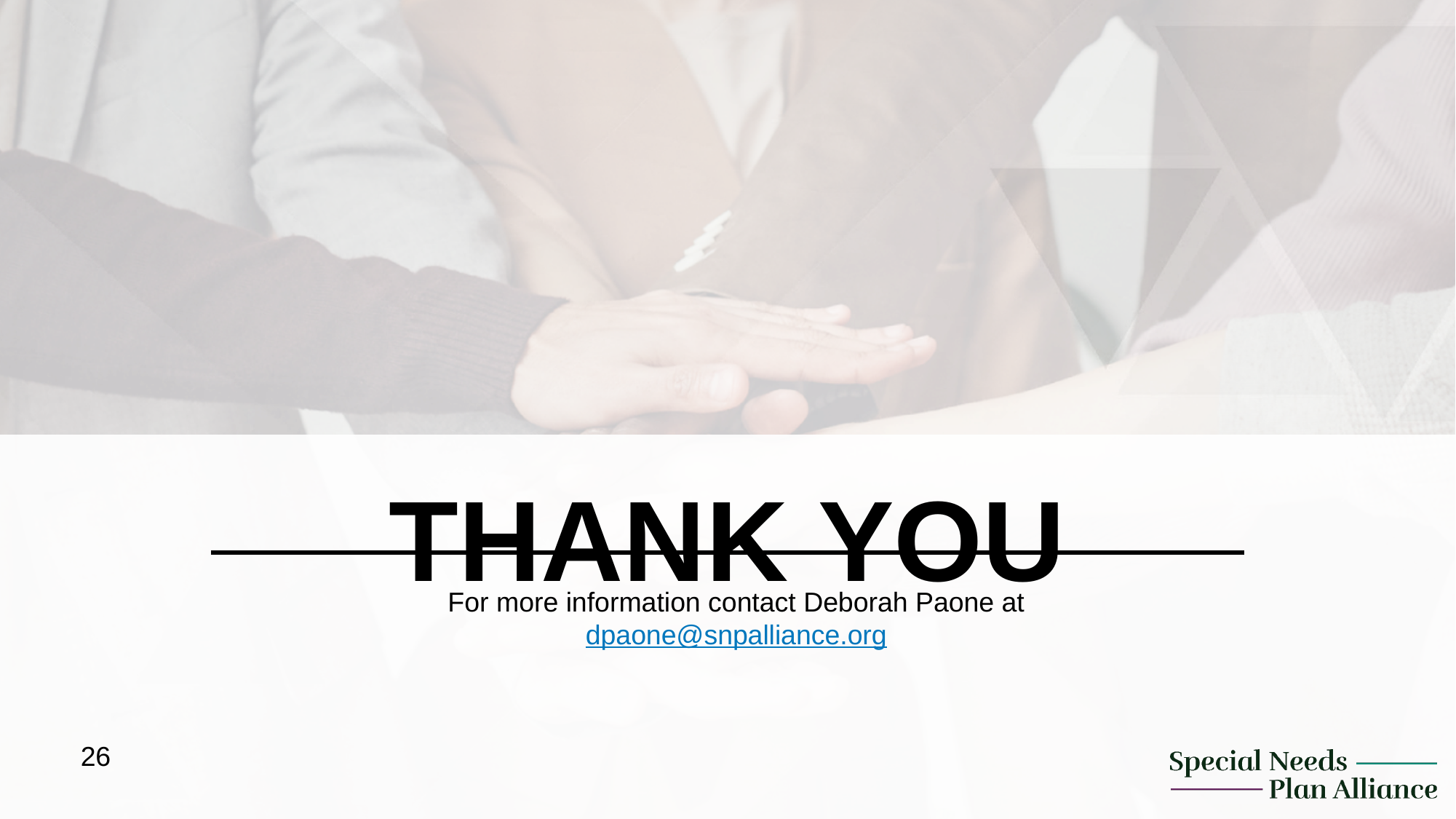

For more information contact Deborah Paone at dpaone@snpalliance.org
26